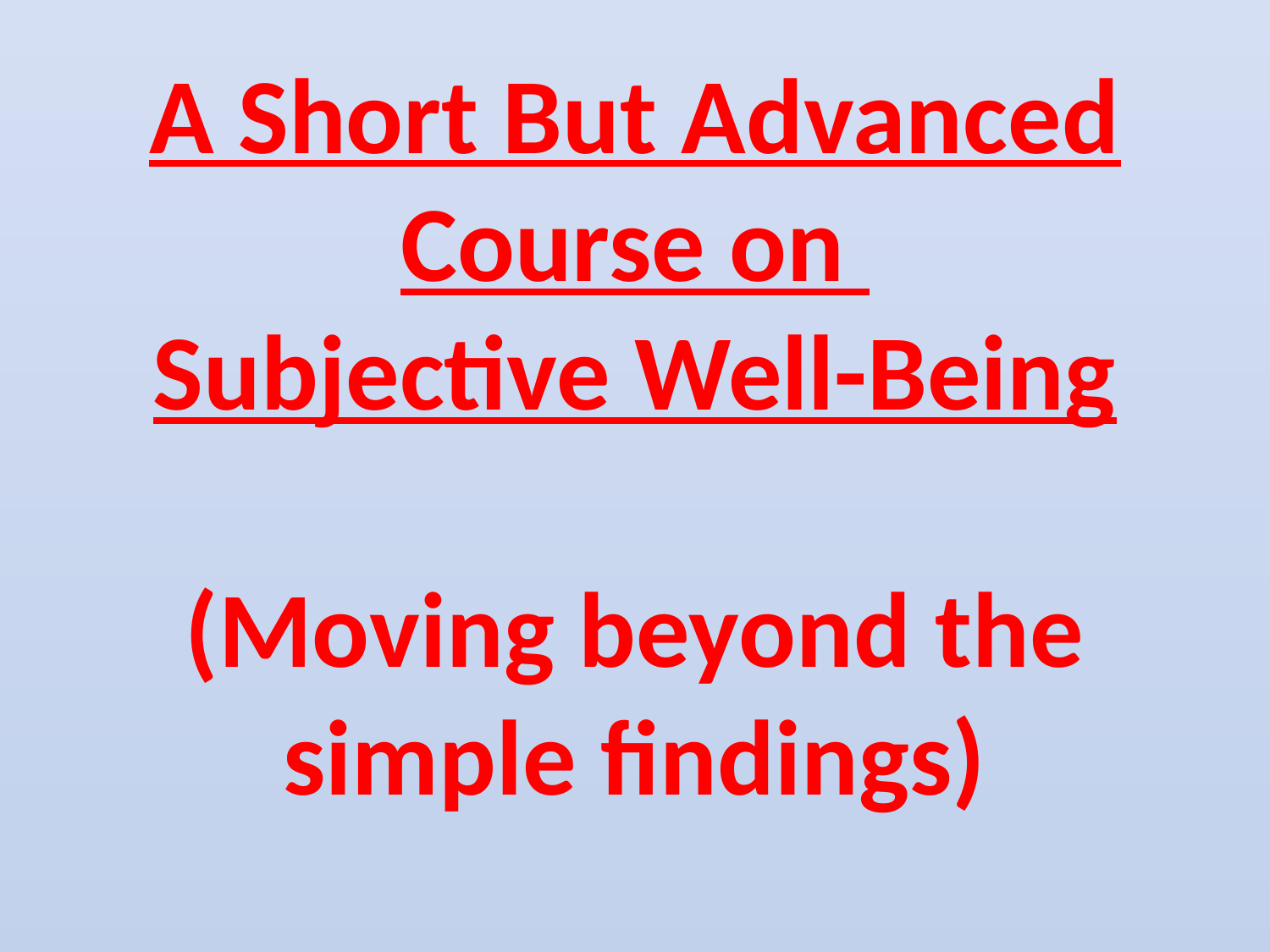

# A Short But Advanced Course on Subjective Well-Being (Moving beyond the simple findings)